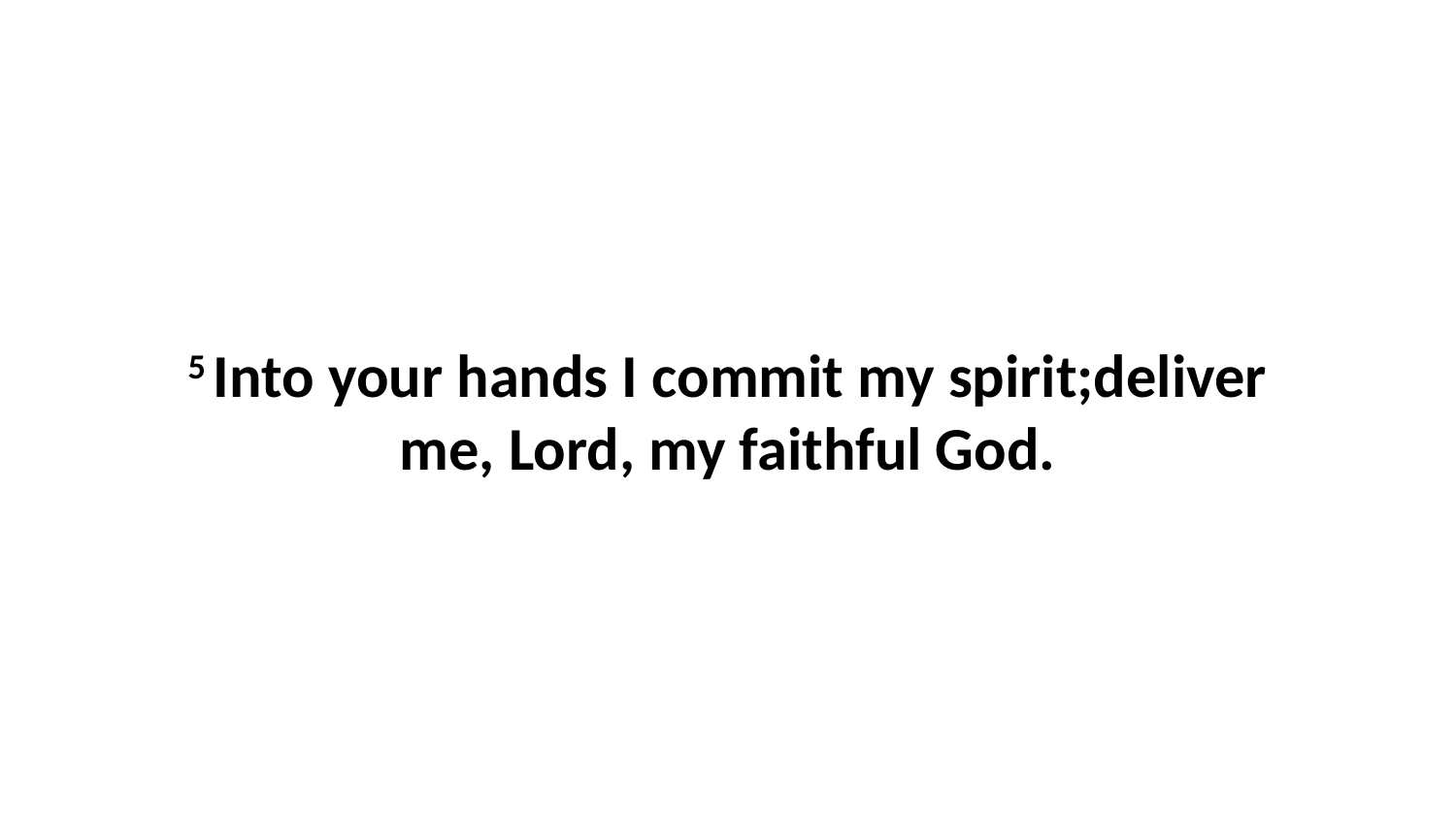

5 Into your hands I commit my spirit;deliver me, Lord, my faithful God.